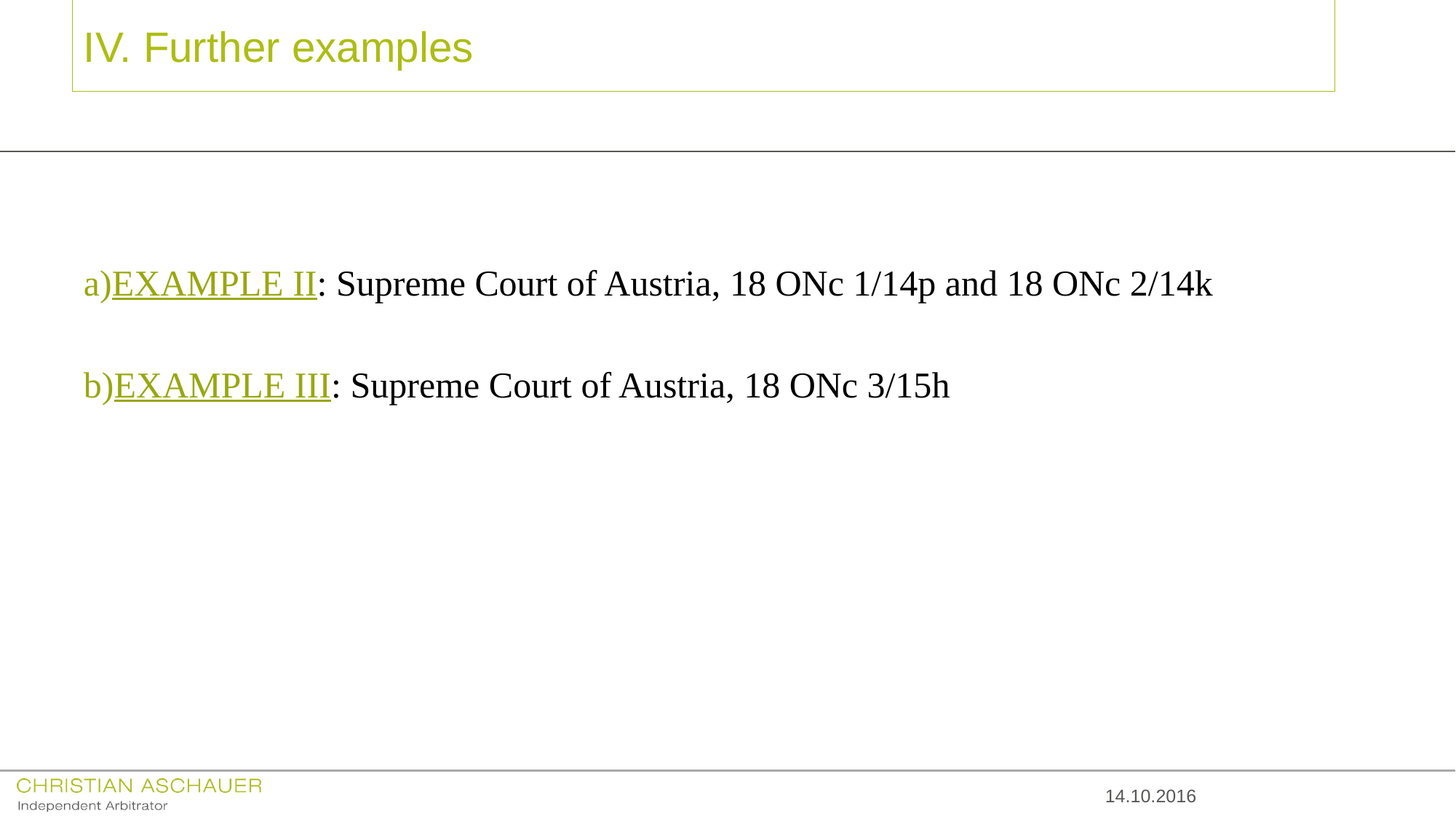

# IV. Further examples

EXAMPLE II: Supreme Court of Austria, 18 ONc 1/14p and 18 ONc 2/14k

EXAMPLE III: Supreme Court of Austria, 18 ONc 3/15h

14.10.2016